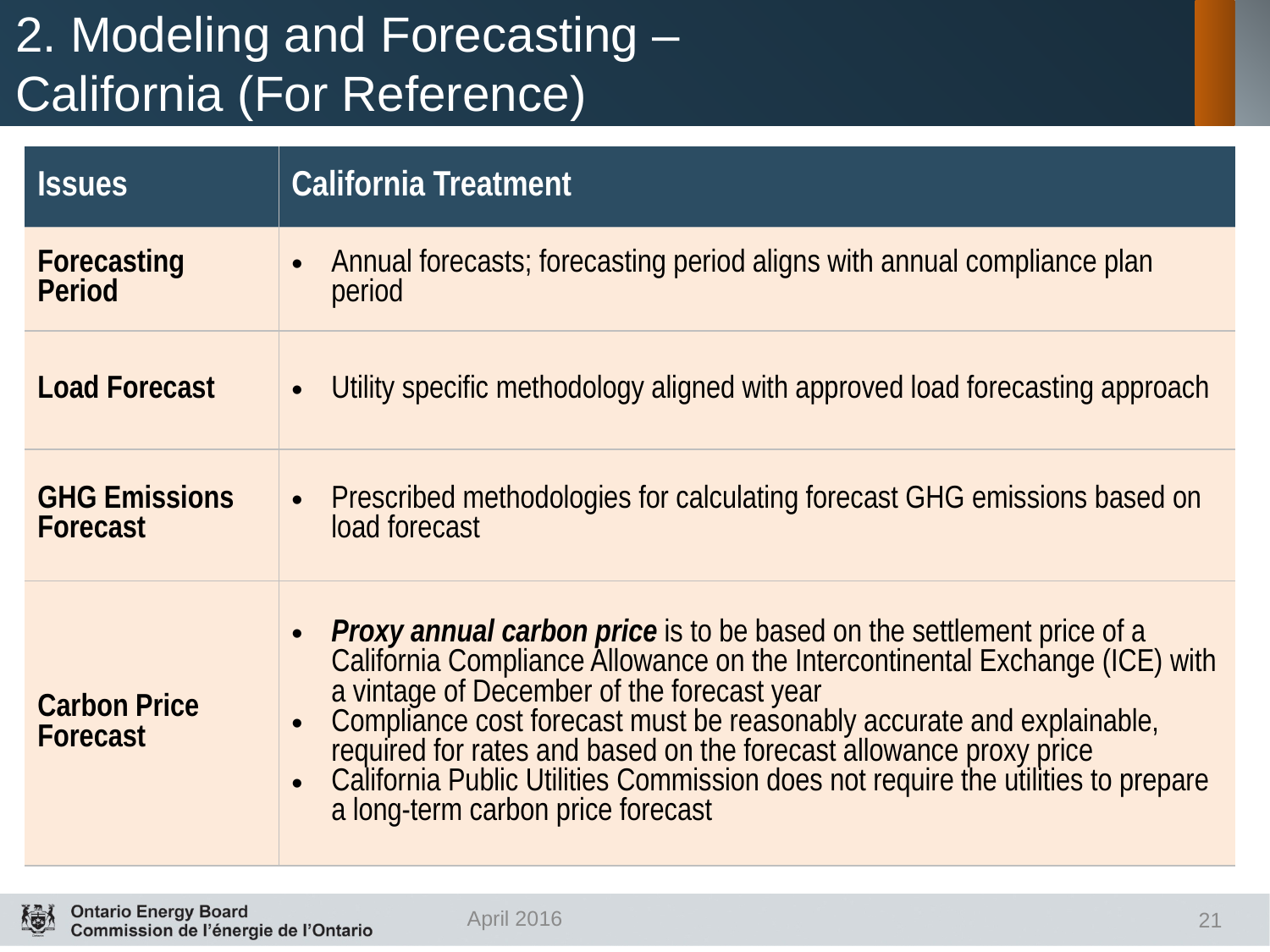

# 2. Modeling and Forecasting – California (For Reference)
| Issues | California Treatment |
| --- | --- |
| Forecasting Period | Annual forecasts; forecasting period aligns with annual compliance plan period |
| Load Forecast | Utility specific methodology aligned with approved load forecasting approach |
| GHG Emissions Forecast | Prescribed methodologies for calculating forecast GHG emissions based on load forecast |
| Carbon Price Forecast | Proxy annual carbon price is to be based on the settlement price of a California Compliance Allowance on the Intercontinental Exchange (ICE) with a vintage of December of the forecast year Compliance cost forecast must be reasonably accurate and explainable, required for rates and based on the forecast allowance proxy price California Public Utilities Commission does not require the utilities to prepare a long-term carbon price forecast |
April 2016
21